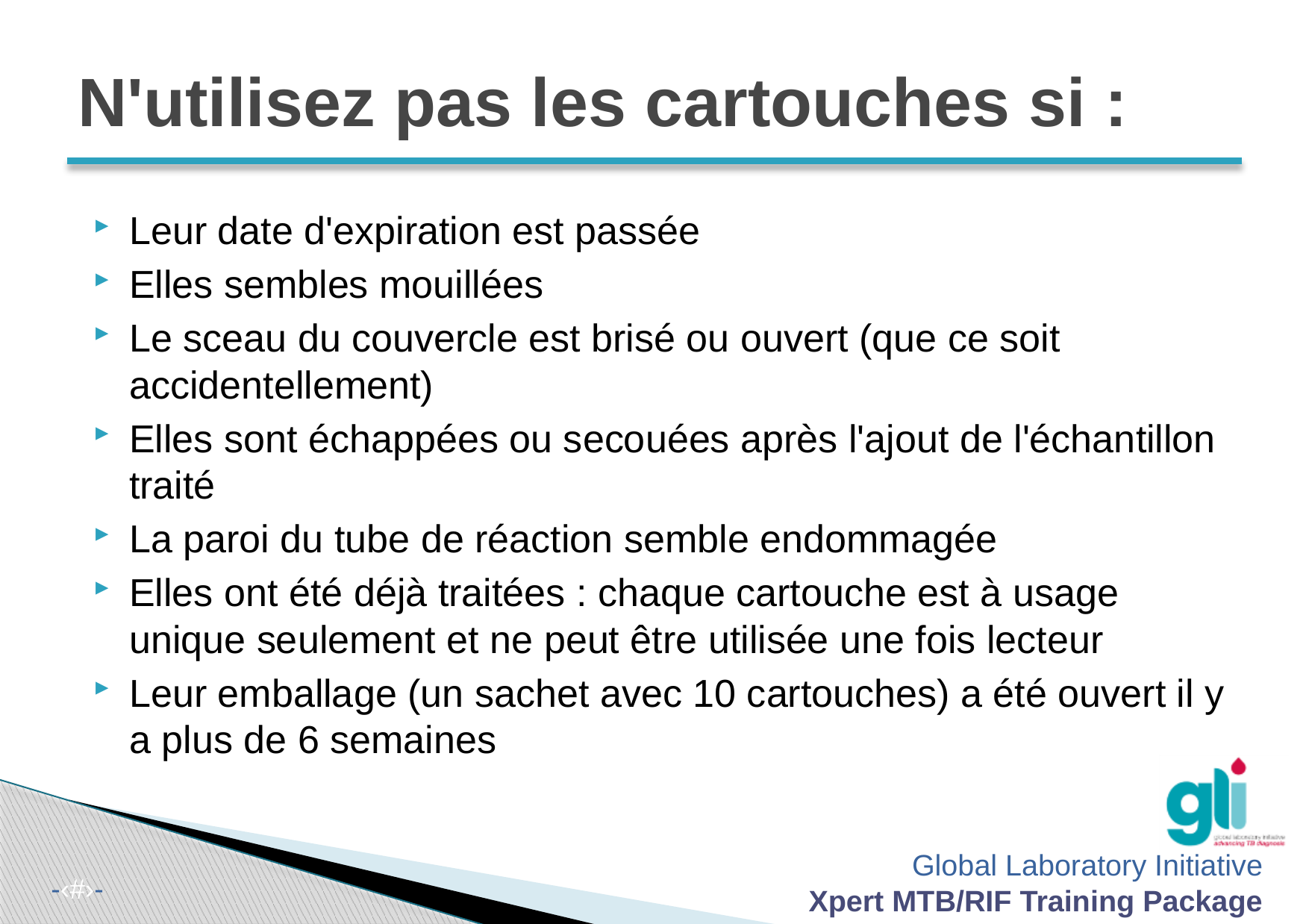

# N'utilisez pas les cartouches si :
Leur date d'expiration est passée
Elles sembles mouillées
Le sceau du couvercle est brisé ou ouvert (que ce soit accidentellement)
Elles sont échappées ou secouées après l'ajout de l'échantillon traité
La paroi du tube de réaction semble endommagée
Elles ont été déjà traitées : chaque cartouche est à usage unique seulement et ne peut être utilisée une fois lecteur
Leur emballage (un sachet avec 10 cartouches) a été ouvert il y a plus de 6 semaines